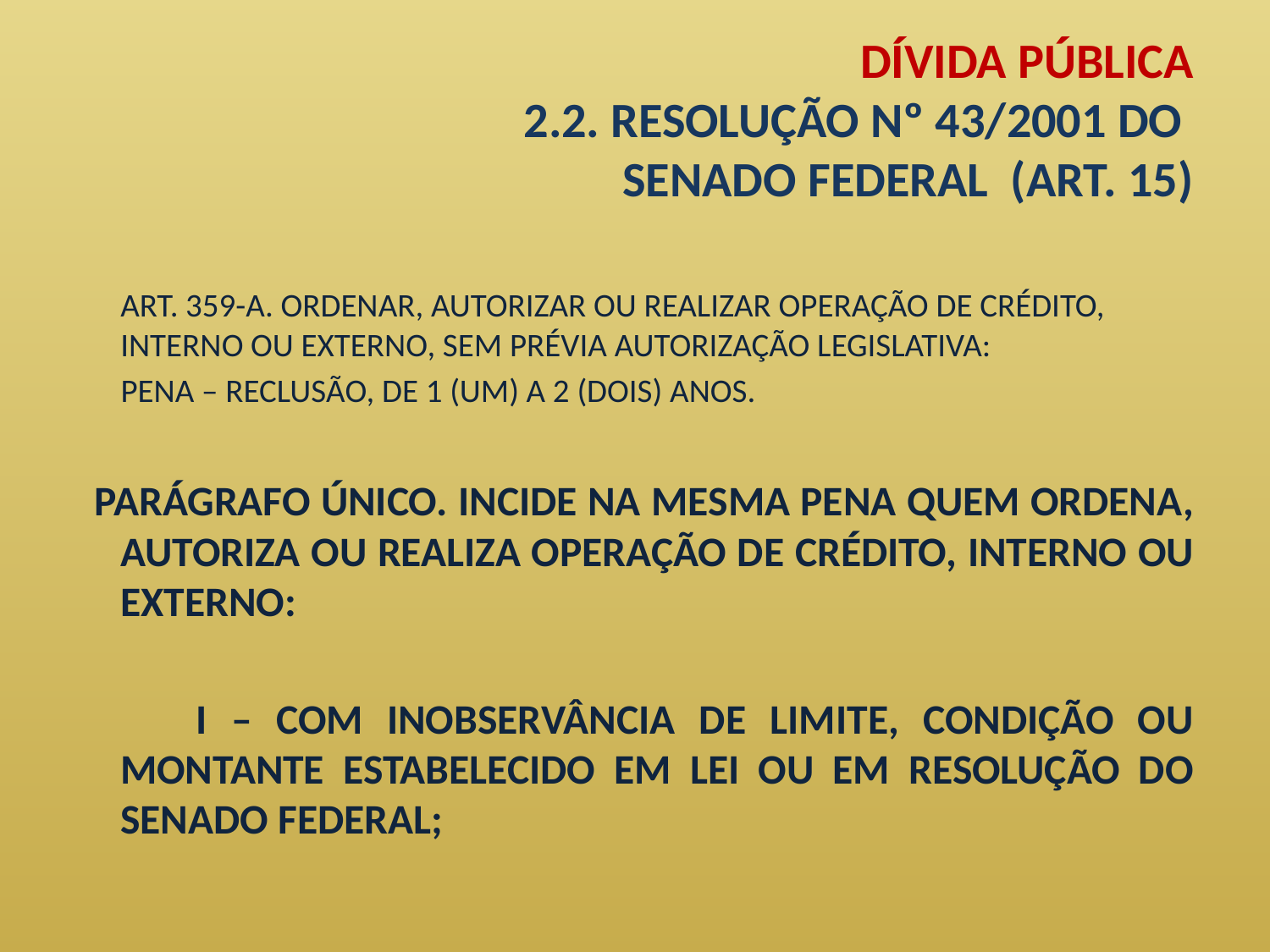

# DÍVIDA PÚBLICA 2.2. RESOLUÇÃO Nº 43/2001 DO SENADO FEDERAL  (ART. 15)

	ART. 359-A. ORDENAR, AUTORIZAR OU REALIZAR OPERAÇÃO DE CRÉDITO, INTERNO OU EXTERNO, SEM PRÉVIA AUTORIZAÇÃO LEGISLATIVA:
      PENA – RECLUSÃO, DE 1 (UM) A 2 (DOIS) ANOS.

  PARÁGRAFO ÚNICO. INCIDE NA MESMA PENA QUEM ORDENA, AUTORIZA OU REALIZA OPERAÇÃO DE CRÉDITO, INTERNO OU EXTERNO:

     I – COM INOBSERVÂNCIA DE LIMITE, CONDIÇÃO OU MONTANTE ESTABELECIDO EM LEI OU EM RESOLUÇÃO DO SENADO FEDERAL;